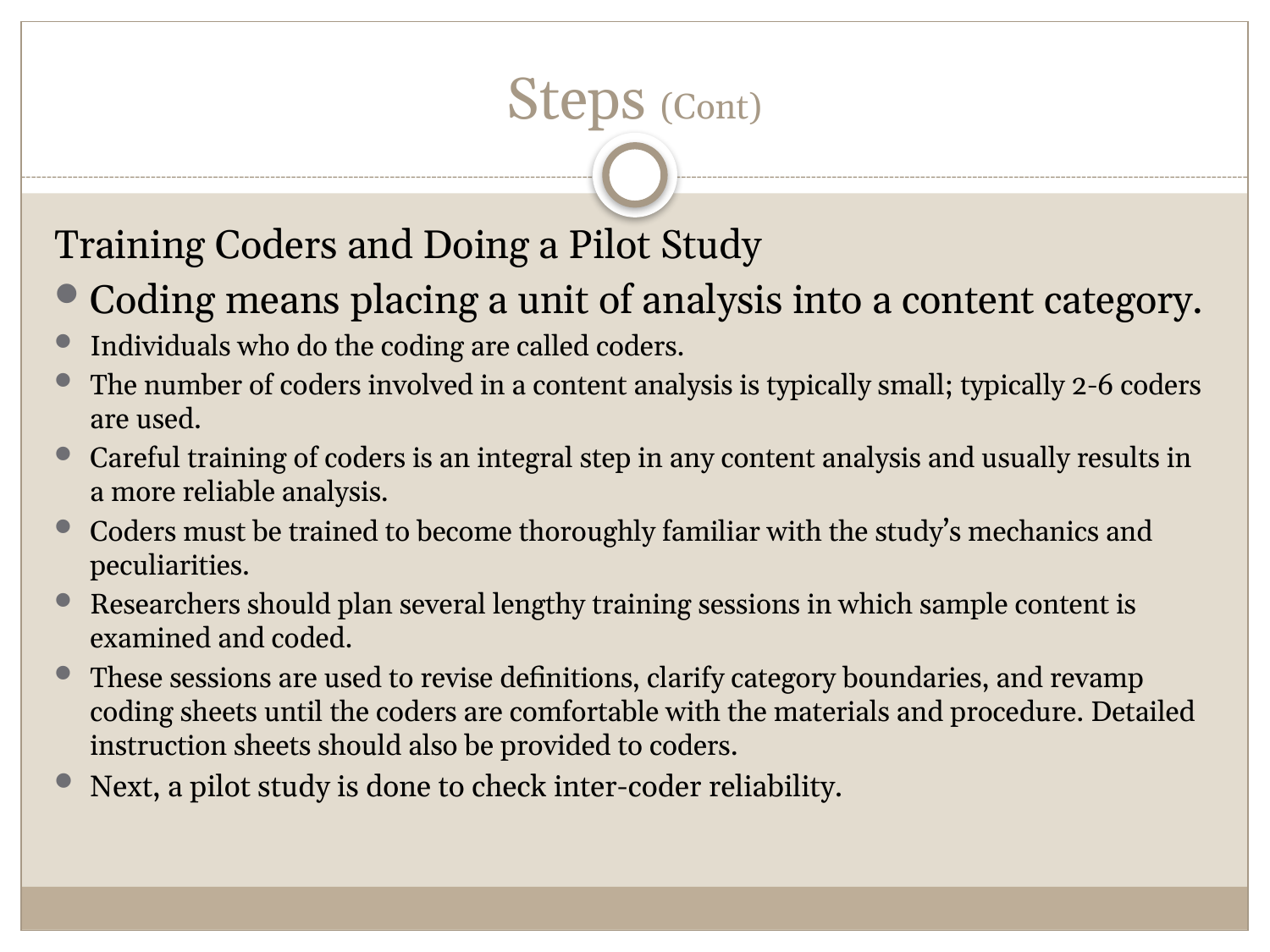

# Steps (Cont)
Training Coders and Doing a Pilot Study
Coding means placing a unit of analysis into a content category.
Individuals who do the coding are called coders.
The number of coders involved in a content analysis is typically small; typically 2-6 coders are used.
Careful training of coders is an integral step in any content analysis and usually results in a more reliable analysis.
Coders must be trained to become thoroughly familiar with the study’s mechanics and peculiarities.
Researchers should plan several lengthy training sessions in which sample content is examined and coded.
These sessions are used to revise definitions, clarify category boundaries, and revamp coding sheets until the coders are comfortable with the materials and procedure. Detailed instruction sheets should also be provided to coders.
Next, a pilot study is done to check inter-coder reliability.